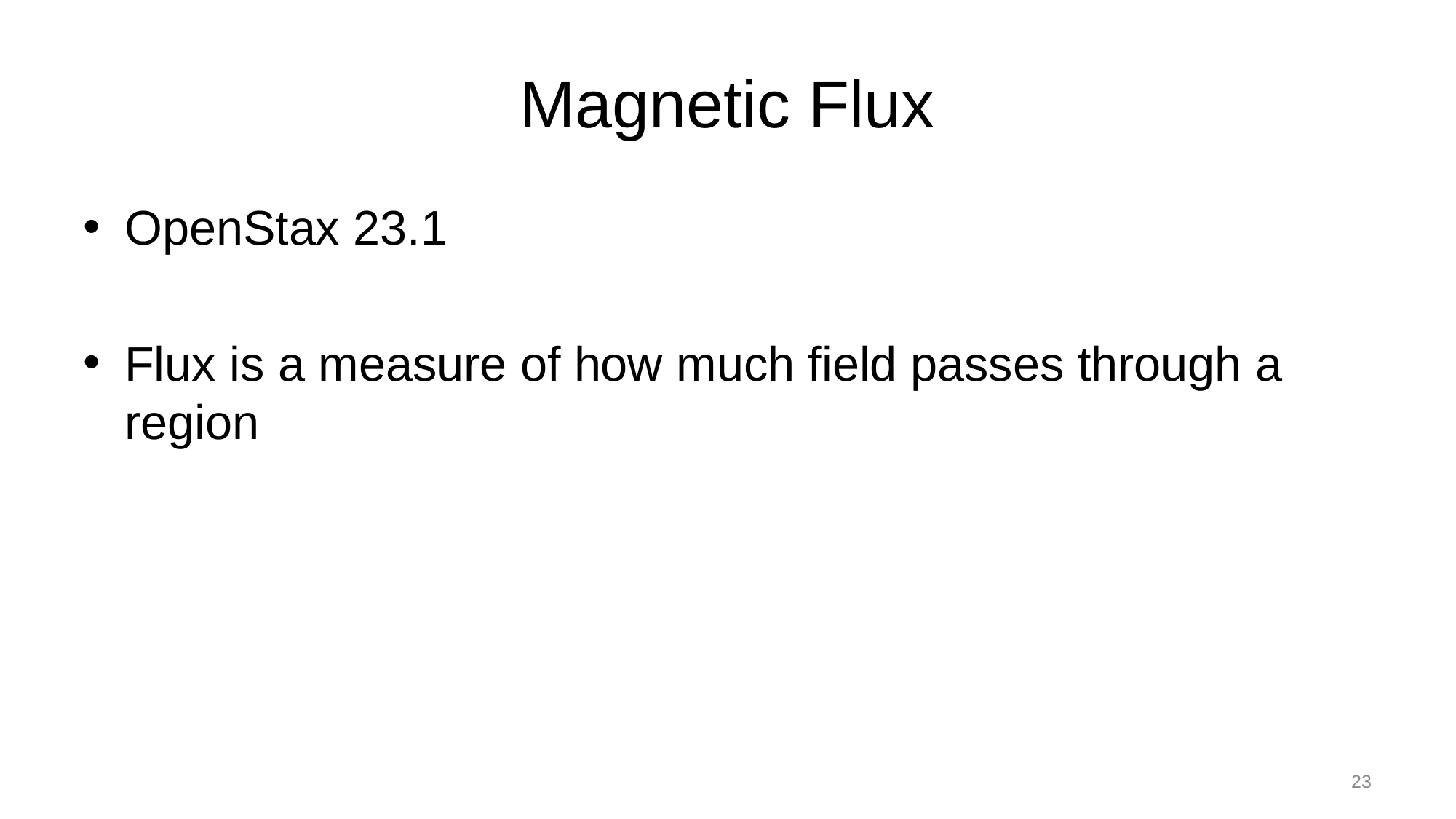

# Magnetic Flux
OpenStax 23.1

Flux is a measure of how much field passes through a region
23